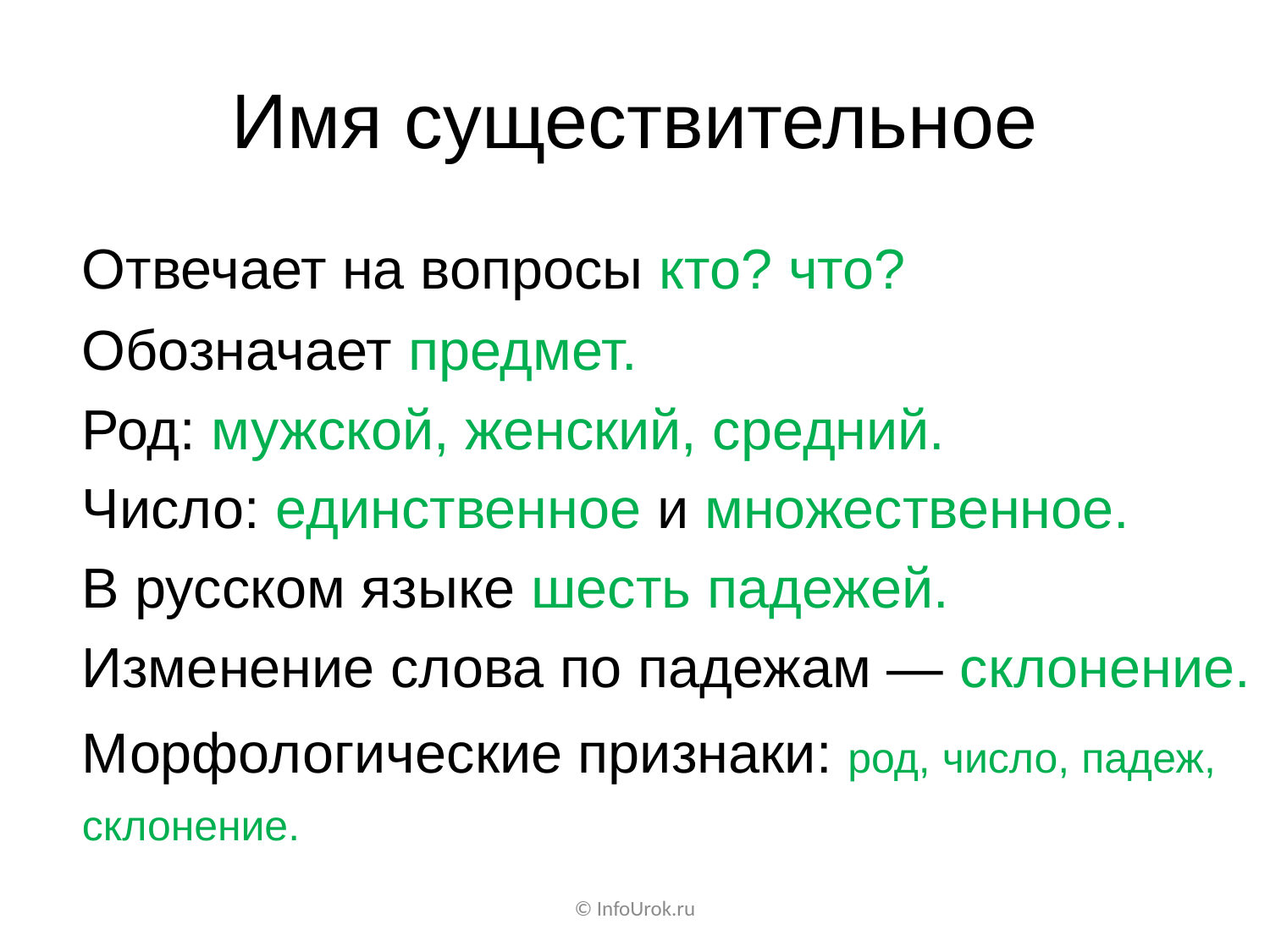

# Имя существительное
Отвечает на вопросы кто? что?
Обозначает предмет.
Род: мужской, женский, средний.
Число: единственное и множественное.
В русском языке шесть падежей.
Изменение слова по падежам — склонение.
Морфологические признаки: род, число, падеж, склонение.
© InfoUrok.ru